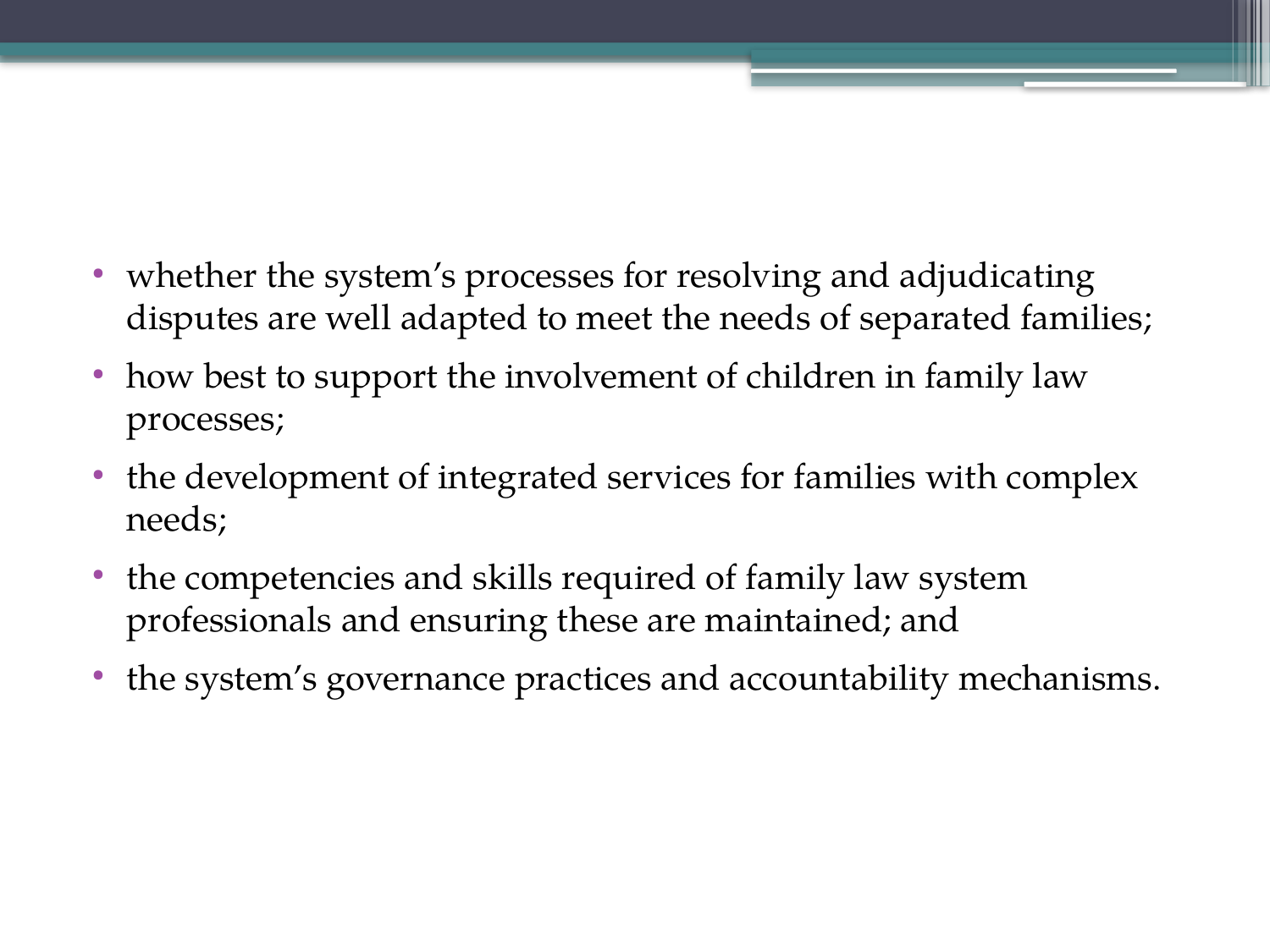

#
whether the system’s processes for resolving and adjudicating disputes are well adapted to meet the needs of separated families;
how best to support the involvement of children in family law processes;
the development of integrated services for families with complex needs;
the competencies and skills required of family law system professionals and ensuring these are maintained; and
the system’s governance practices and accountability mechanisms.